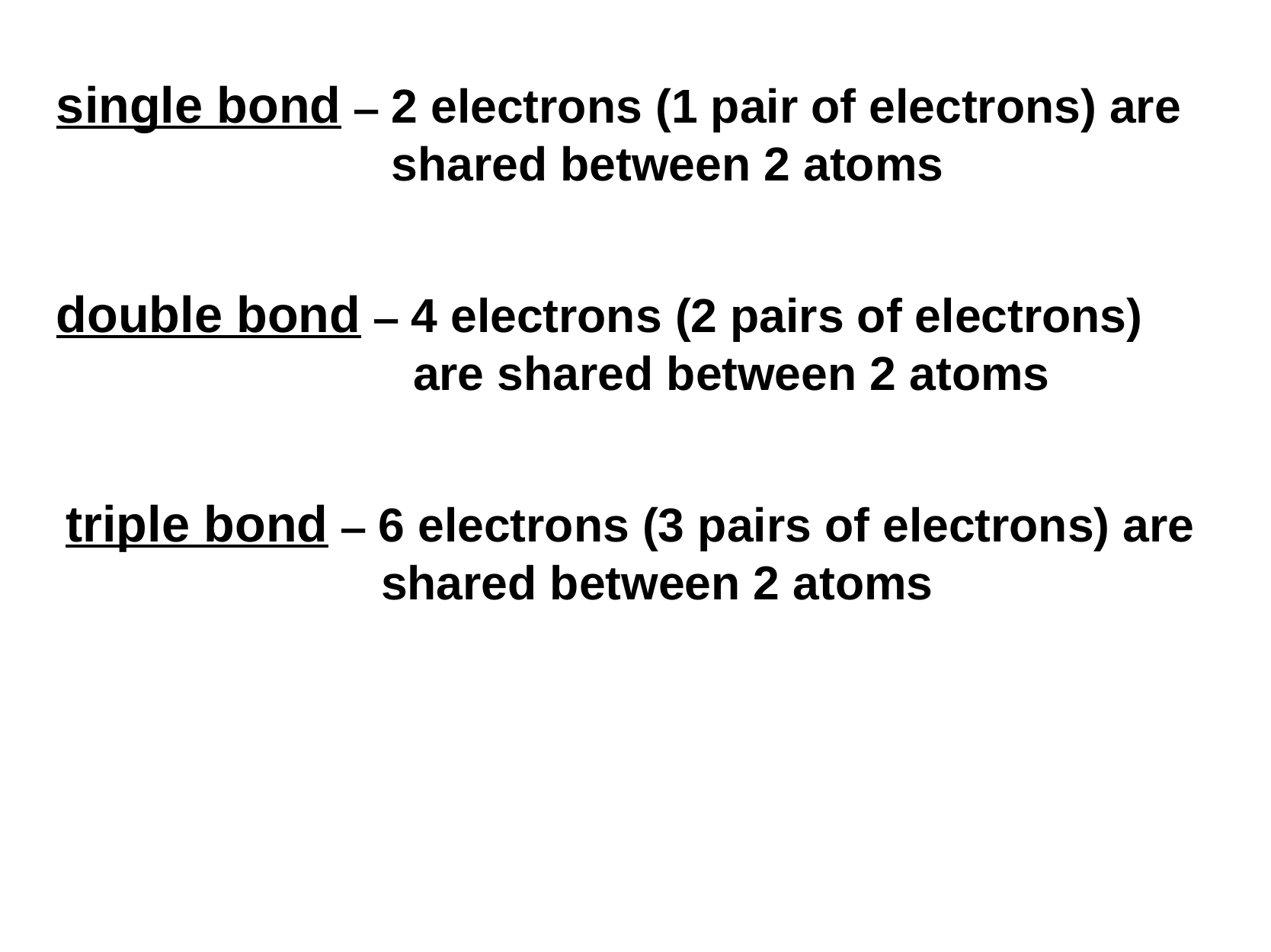

single bond – 2 electrons (1 pair of electrons) are shared between 2 atoms
double bond – 4 electrons (2 pairs of electrons) are shared between 2 atoms
triple bond – 6 electrons (3 pairs of electrons) are shared between 2 atoms